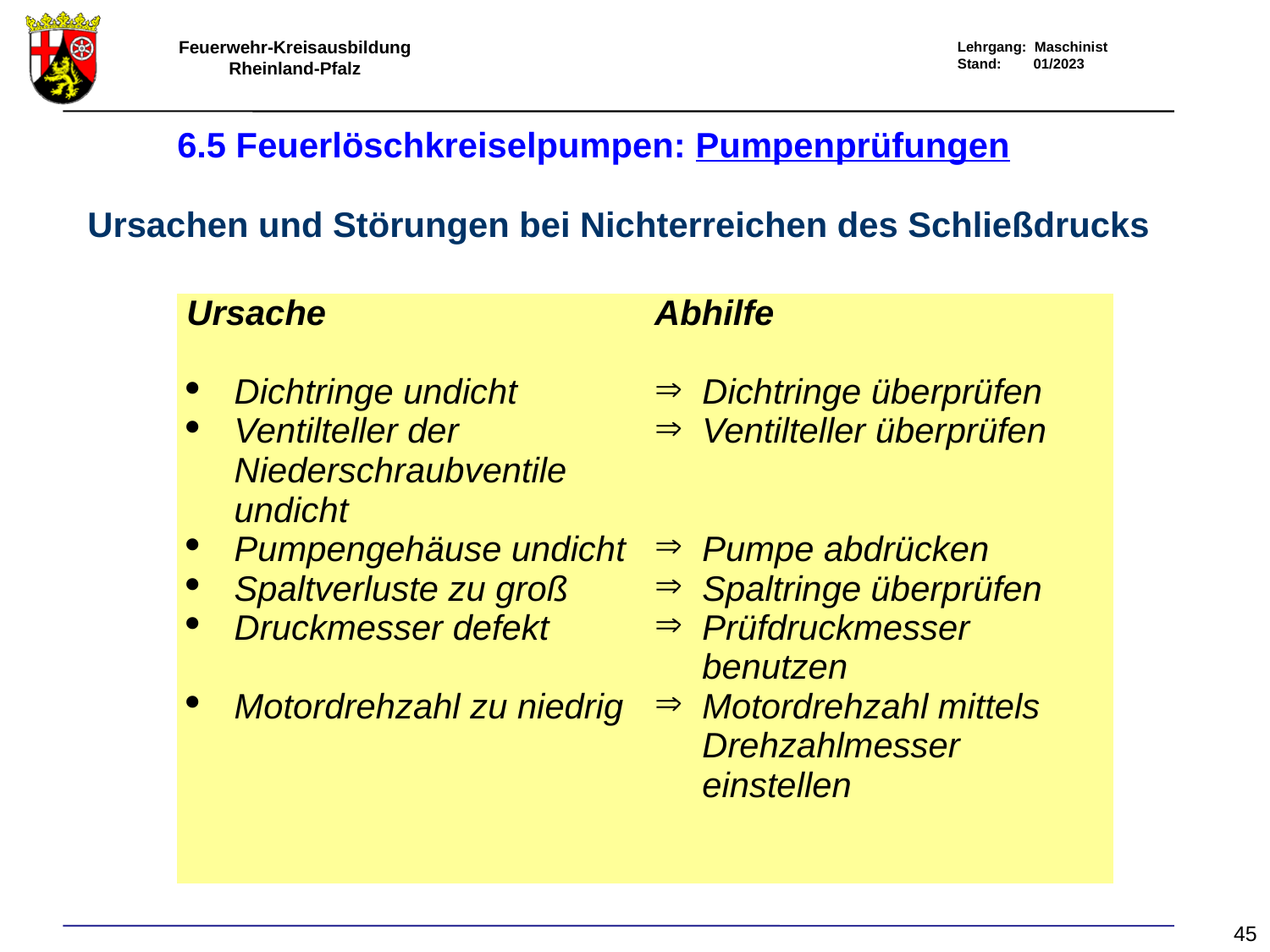

6.5 Feuerlöschkreiselpumpen: Pumpenprüfungen
Ursachen und Störungen bei Nichterreichen des Schließdrucks
| Ursache   Dichtringe undicht Ventilteller der Niederschraubventile undicht Pumpengehäuse undicht Spaltverluste zu groß Druckmesser defekt Motordrehzahl zu niedrig | Abhilfe   Dichtringe überprüfen Ventilteller überprüfen   Pumpe abdrücken Spaltringe überprüfen Prüfdruckmesser benutzen Motordrehzahl mittels Drehzahlmesser einstellen |
| --- | --- |
45